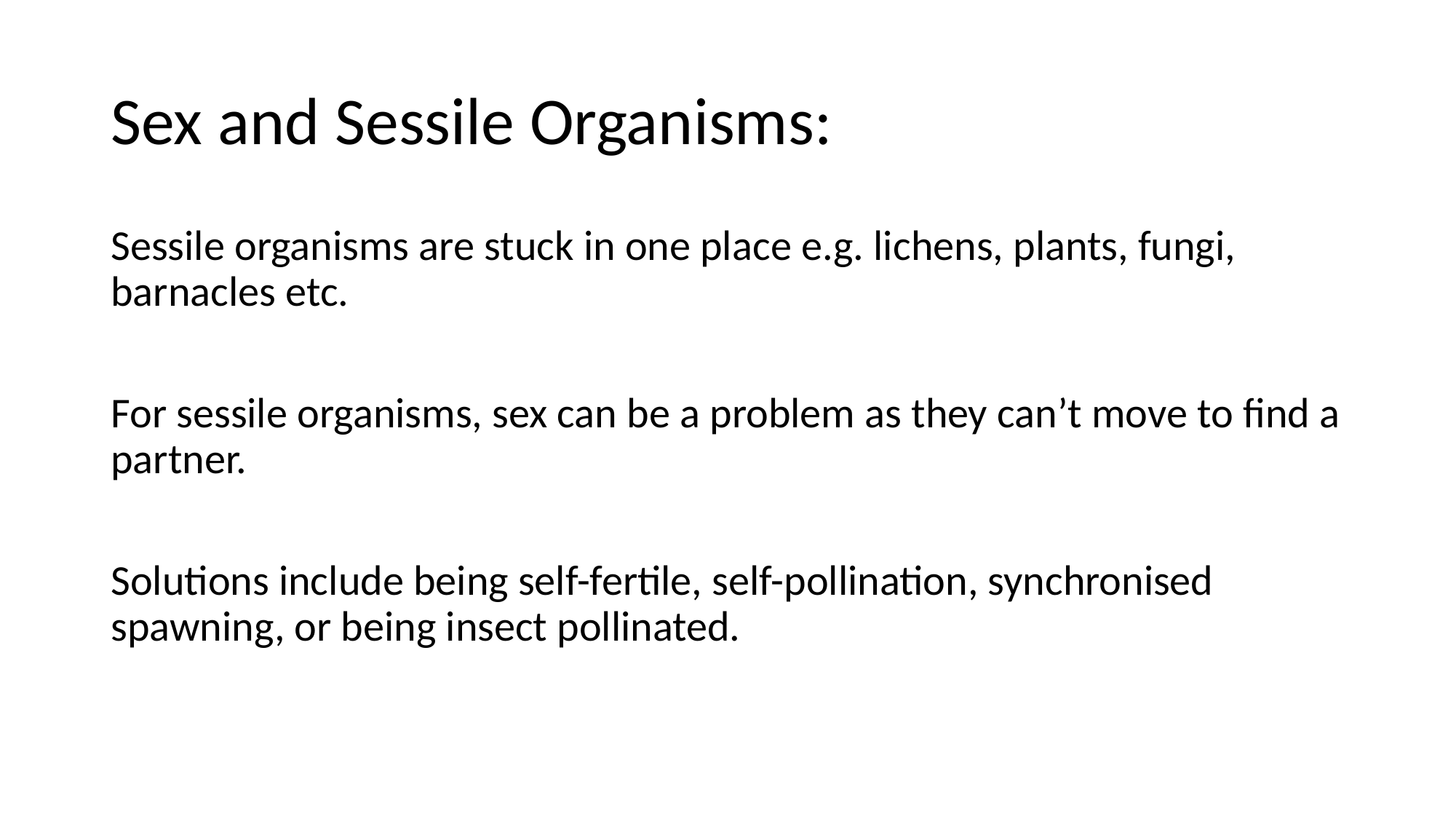

# Sex and Sessile Organisms:
Sessile organisms are stuck in one place e.g. lichens, plants, fungi, barnacles etc.

For sessile organisms, sex can be a problem as they can’t move to find a partner.

Solutions include being self-fertile, self-pollination, synchronised spawning, or being insect pollinated.